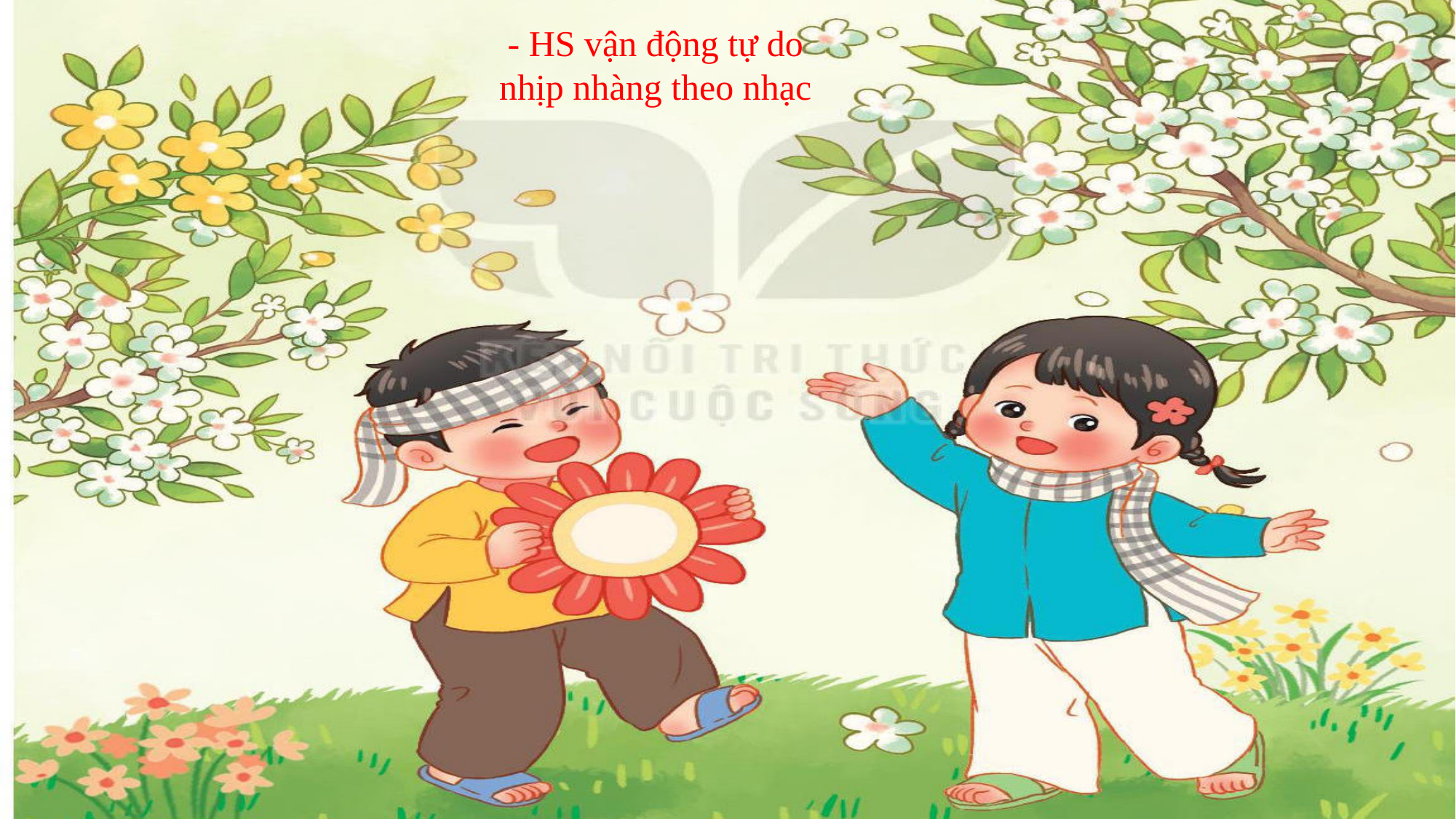

- HS vận động tự do nhịp nhàng theo nhạc